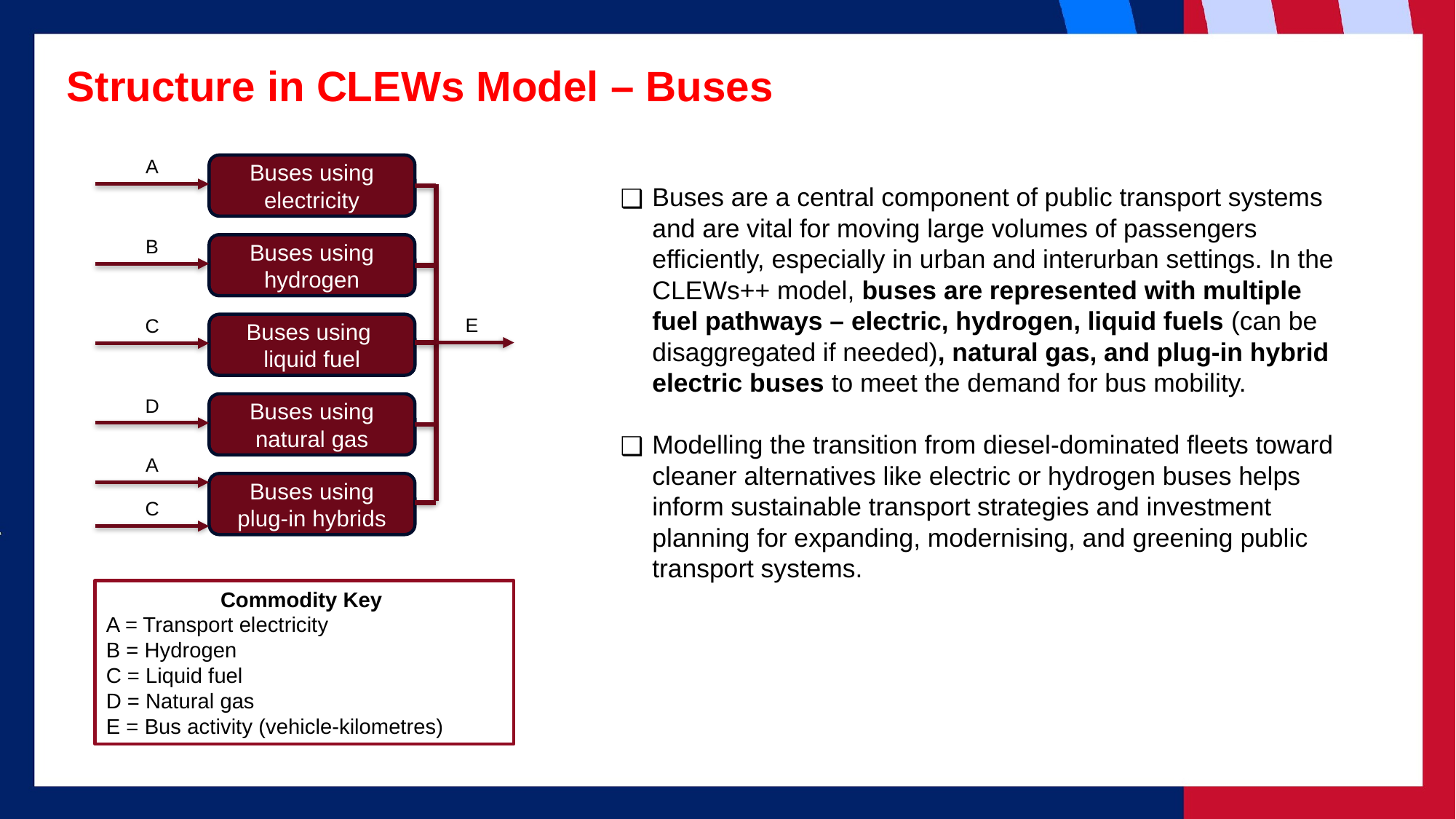

Structure in CLEWs Model – Buses
A
Buses using electricity
Buses are a central component of public transport systems and are vital for moving large volumes of passengers efficiently, especially in urban and interurban settings. In the CLEWs++ model, buses are represented with multiple fuel pathways – electric, hydrogen, liquid fuels (can be disaggregated if needed), natural gas, and plug-in hybrid electric buses to meet the demand for bus mobility.

Modelling the transition from diesel-dominated fleets toward cleaner alternatives like electric or hydrogen buses helps inform sustainable transport strategies and investment planning for expanding, modernising, and greening public transport systems.
B
Buses using hydrogen
E
C
Buses using
liquid fuel
D
Buses using natural gas
A
Buses using plug-in hybrids
C
Commodity Key
A = Transport electricity
B = Hydrogen
C = Liquid fuel
D = Natural gas
E = Bus activity (vehicle-kilometres)